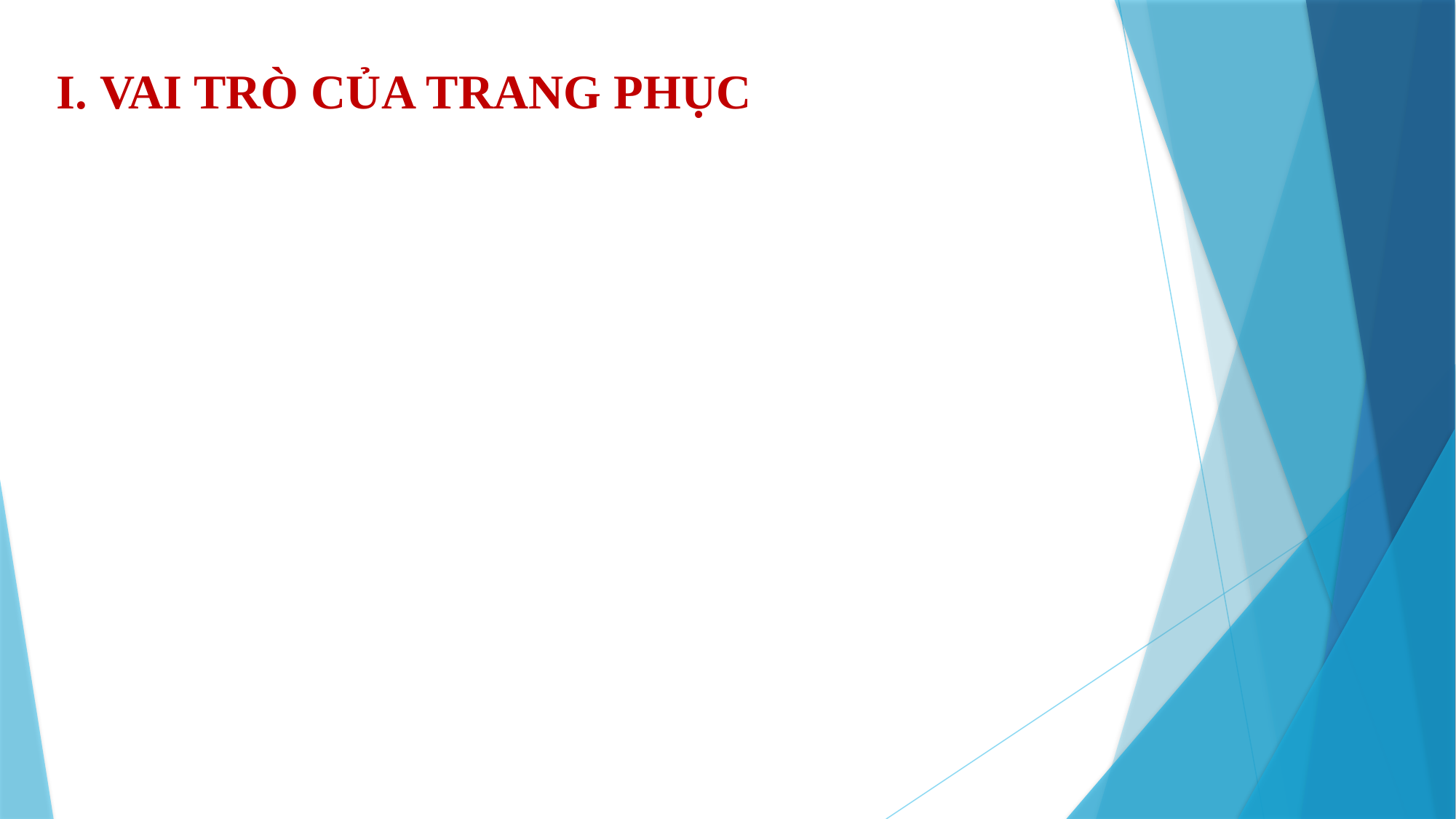

# I. VAI TRÒ CỦA TRANG PHỤC